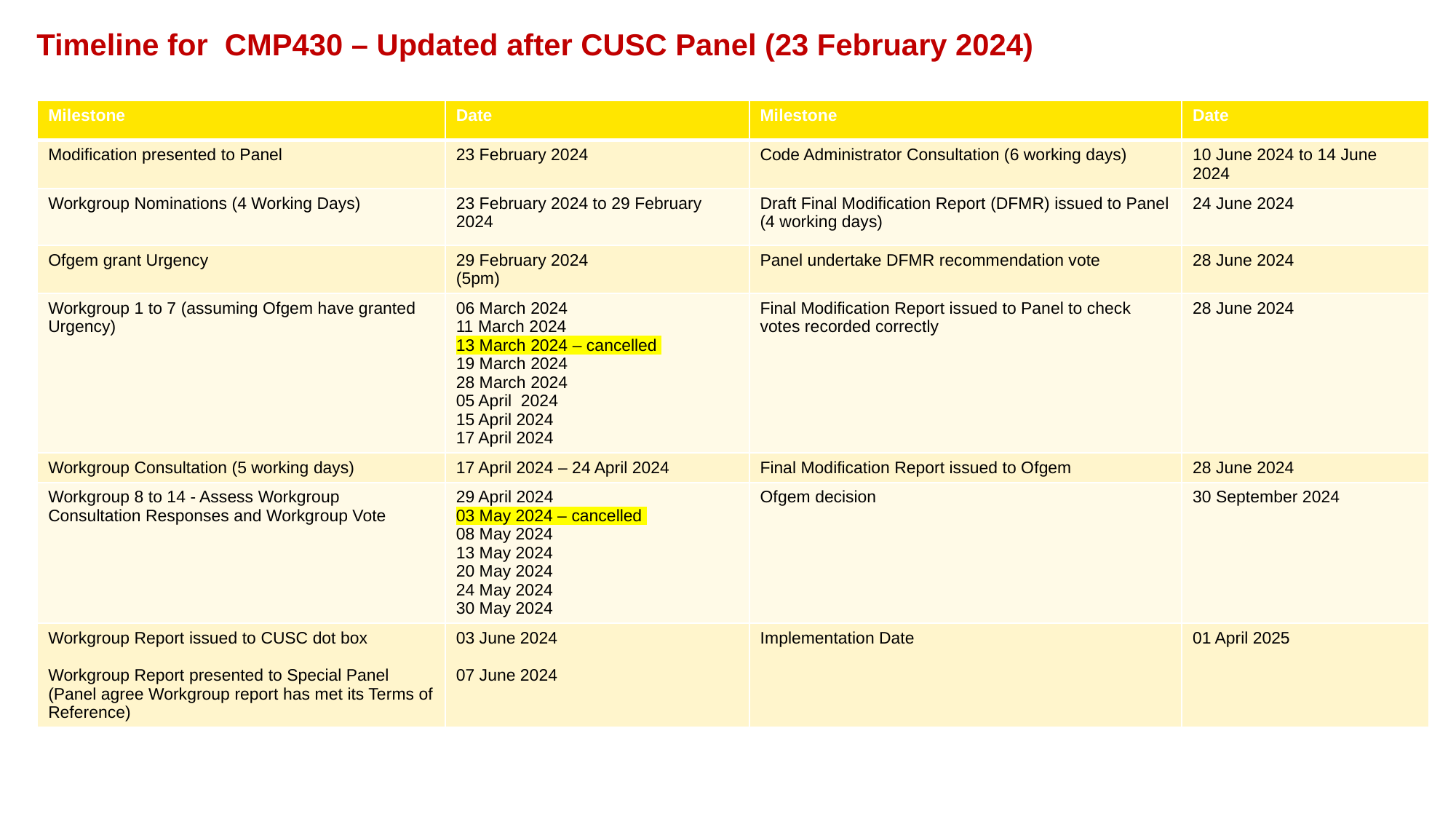

# Timeline for  CMP430 – Updated after CUSC Panel (23 February 2024)
| Milestone | Date | Milestone | Date |
| --- | --- | --- | --- |
| Modification presented to Panel | 23 February 2024 | Code Administrator Consultation (6 working days) | 10 June 2024 to 14 June 2024 |
| Workgroup Nominations (4 Working Days) | 23 February 2024 to 29 February 2024 | Draft Final Modification Report (DFMR) issued to Panel (4 working days) | 24 June 2024 |
| Ofgem grant Urgency | 29 February 2024 (5pm) | Panel undertake DFMR recommendation vote | 28 June 2024 |
| Workgroup 1 to 7 (assuming Ofgem have granted Urgency) | 06 March 2024 11 March 2024 13 March 2024 – cancelled 19 March 2024 28 March 2024 05 April 2024 15 April 2024 17 April 2024 | Final Modification Report issued to Panel to check votes recorded correctly | 28 June 2024 |
| Workgroup Consultation (5 working days) | 17 April 2024 – 24 April 2024 | Final Modification Report issued to Ofgem | 28 June 2024 |
| Workgroup 8 to 14 - Assess Workgroup Consultation Responses and Workgroup Vote | 29 April 2024 03 May 2024 – cancelled 08 May 2024 13 May 2024 20 May 2024 24 May 2024 30 May 2024 | Ofgem decision | 30 September 2024 |
| Workgroup Report issued to CUSC dot box Workgroup Report presented to Special Panel (Panel agree Workgroup report has met its Terms of Reference) | 03 June 2024 07 June 2024 | Implementation Date | 01 April 2025 |